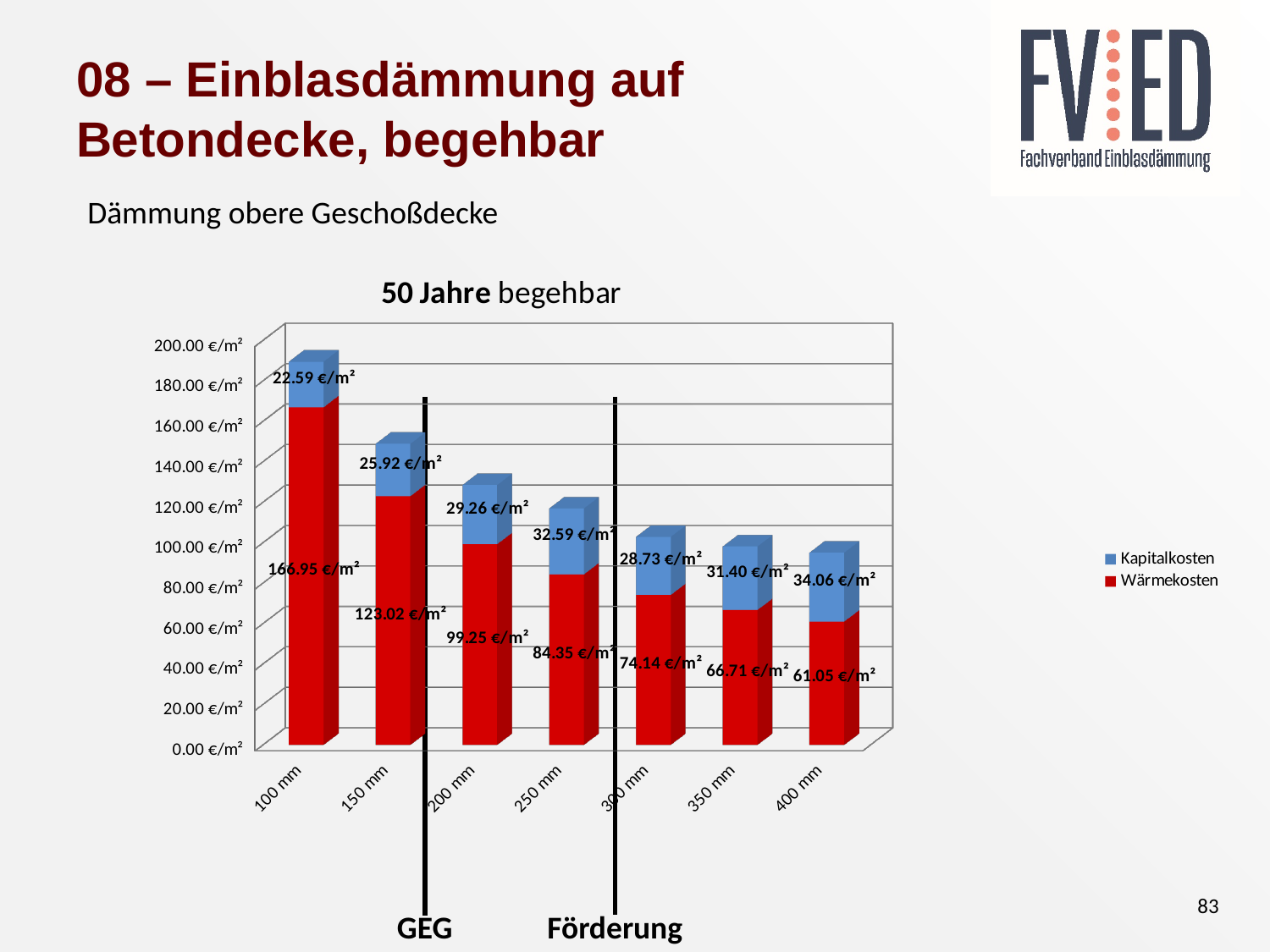

# 08 – Einblasdämmung auf Betondecke, begehbar
Dämmung obere Geschoßdecke

[unsupported chart]

GEG
Förderung